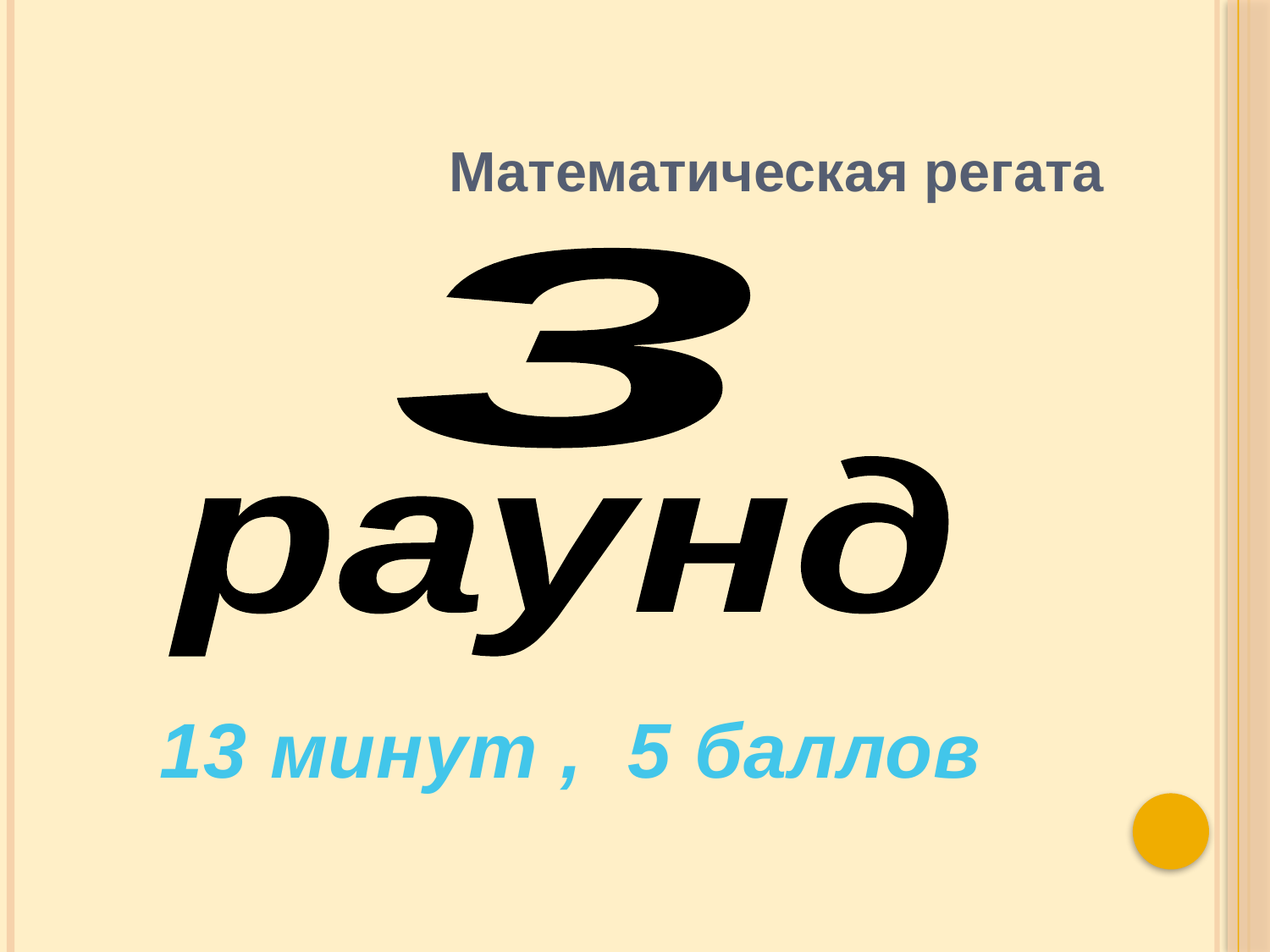

Математическая регата
3
 раунд
13 минут ,  5 баллов